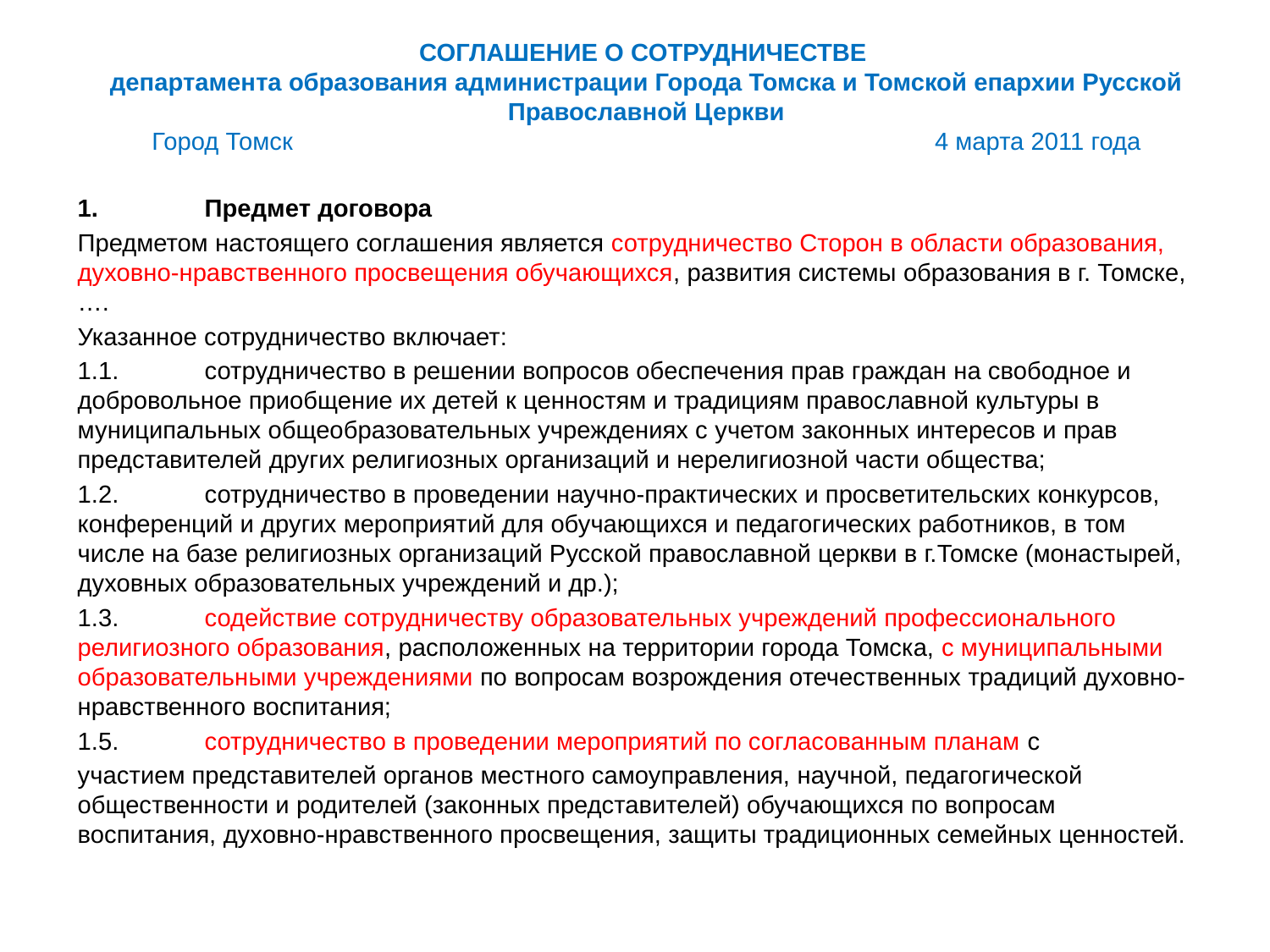

# СОГЛАШЕНИЕ О СОТРУДНИЧЕСТВЕ департамента образования администрации Города Томска и Томской епархии Русской Православной Церкви Город Томск                                                                        	   4 марта 2011 года
1.	Предмет договора
Предметом настоящего соглашения является сотрудничество Сторон в области образования, духовно-нравственного просвещения обучающихся, развития системы образования в г. Томске, ….
Указанное сотрудничество включает:
1.1.	сотрудничество в решении вопросов обеспечения прав граждан на свободное и добровольное приобщение их детей к ценностям и традициям православной культуры в муниципальных общеобразовательных учреждениях с учетом законных интересов и прав представителей других религиозных организаций и нерелигиозной части общества;
1.2.	сотрудничество в проведении научно-практических и просветительских конкурсов, конференций и других мероприятий для обучающихся и педагогических работников, в том числе на базе религиозных организаций Русской православной церкви в г.Томске (монастырей, духовных образовательных учреждений и др.);
1.3.	содействие сотрудничеству образовательных учреждений профессионального религиозного образования, расположенных на территории города Томска, с муниципальными образовательными учреждениями по вопросам возрождения отечественных традиций духовно-нравственного воспитания;
1.5.	сотрудничество в проведении мероприятий по согласованным планам с
участием представителей органов местного самоуправления, научной, педагогической общественности и родителей (законных представителей) обучающихся по вопросам воспитания, духовно-нравственного просвещения, защиты традиционных семейных ценностей.